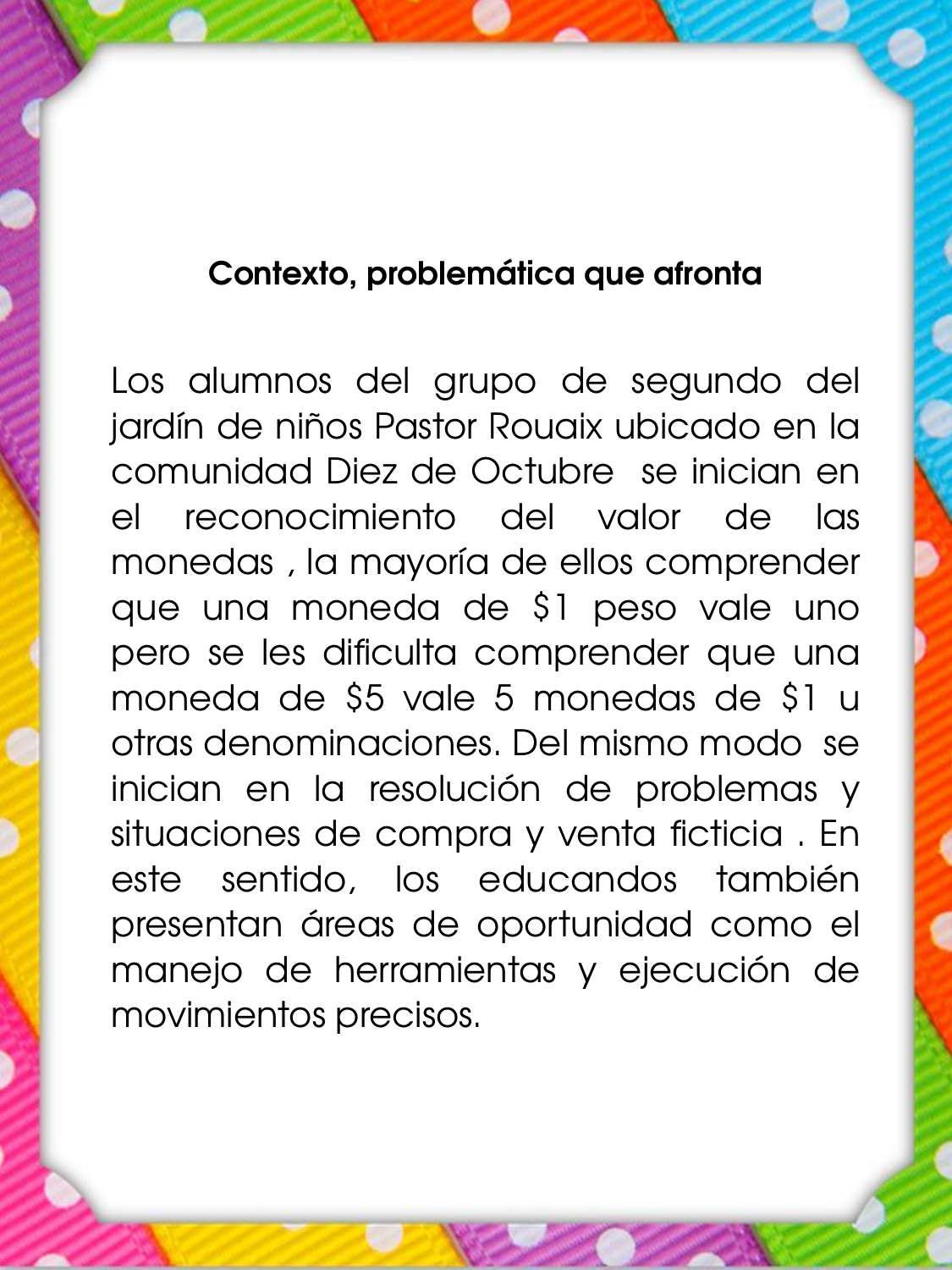

Contexto, problemática que afronta

Los alumnos del grupo de segundo del jardín de niños Pastor Rouaix ubicado en la comunidad Diez de Octubre  se inician en el reconocimiento del valor de las monedas , la mayoría de ellos comprender que una moneda de $1 peso vale uno pero se les dificulta comprender que una moneda de $5 vale 5 monedas de $1 u otras denominaciones. Del mismo modo  se inician en la resolución de problemas y situaciones de compra y venta ficticia . En este sentido, los educandos también presentan áreas de oportunidad como el manejo de herramientas y ejecución de movimientos precisos.